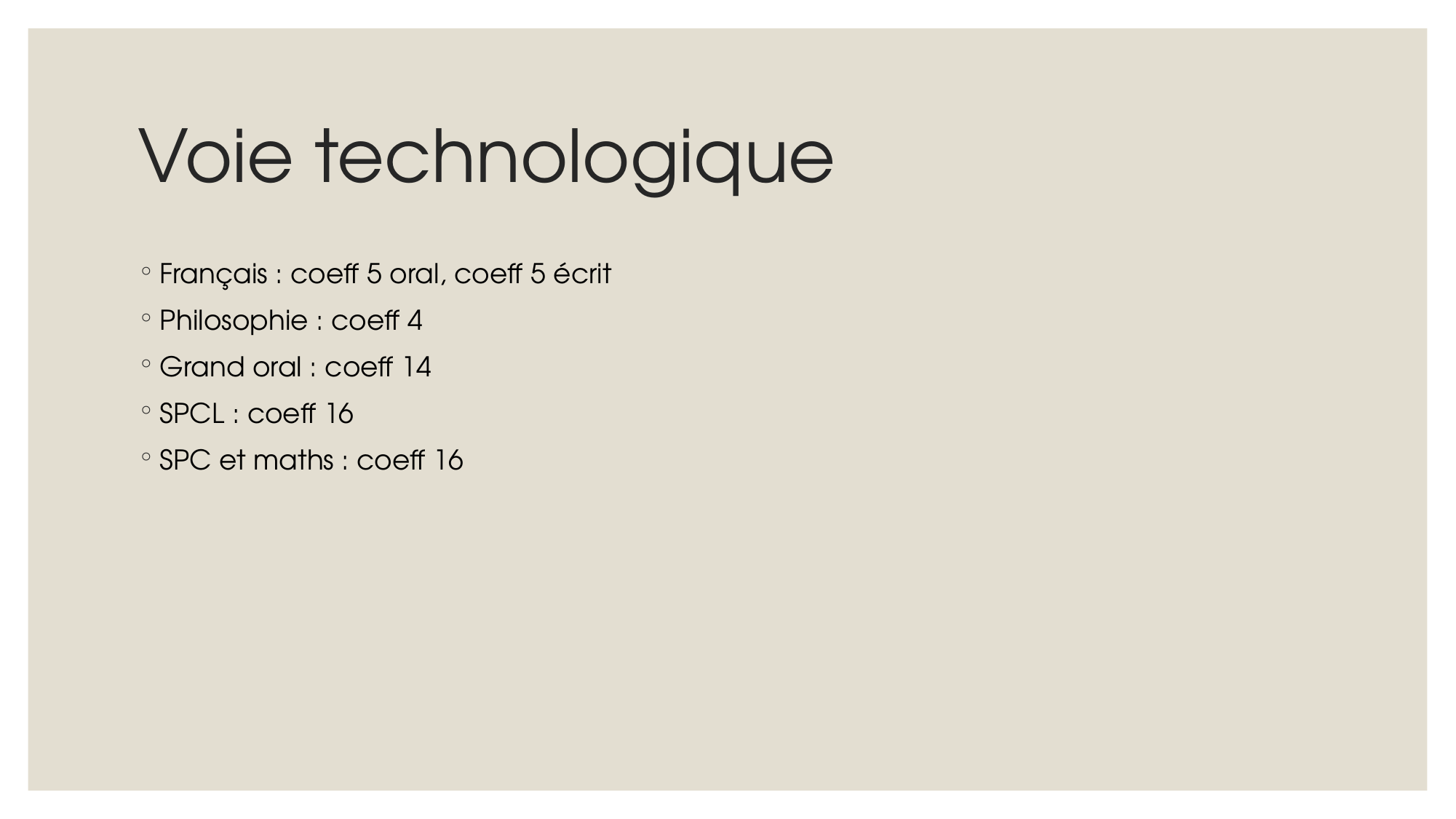

# Voie technologique
Français : coeff 5 oral, coeff 5 écrit
Philosophie : coeff 4
Grand oral : coeff 14
SPCL : coeff 16
SPC et maths : coeff 16